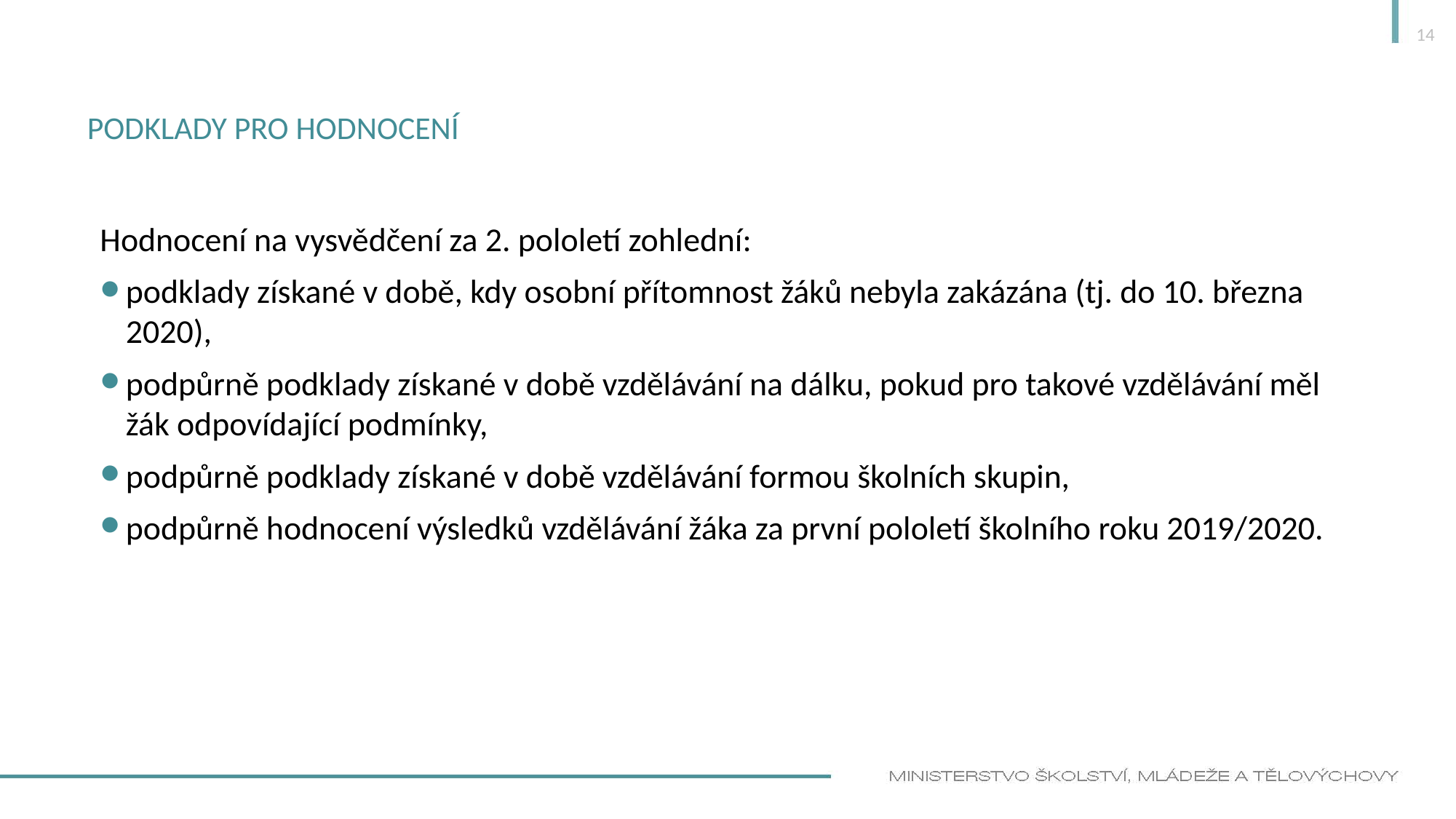

14
# Podklady pro hodnocení
Hodnocení na vysvědčení za 2. pololetí zohlední:
podklady získané v době, kdy osobní přítomnost žáků nebyla zakázána (tj. do 10. března 2020),
podpůrně podklady získané v době vzdělávání na dálku, pokud pro takové vzdělávání měl žák odpovídající podmínky,
podpůrně podklady získané v době vzdělávání formou školních skupin,
podpůrně hodnocení výsledků vzdělávání žáka za první pololetí školního roku 2019/2020.